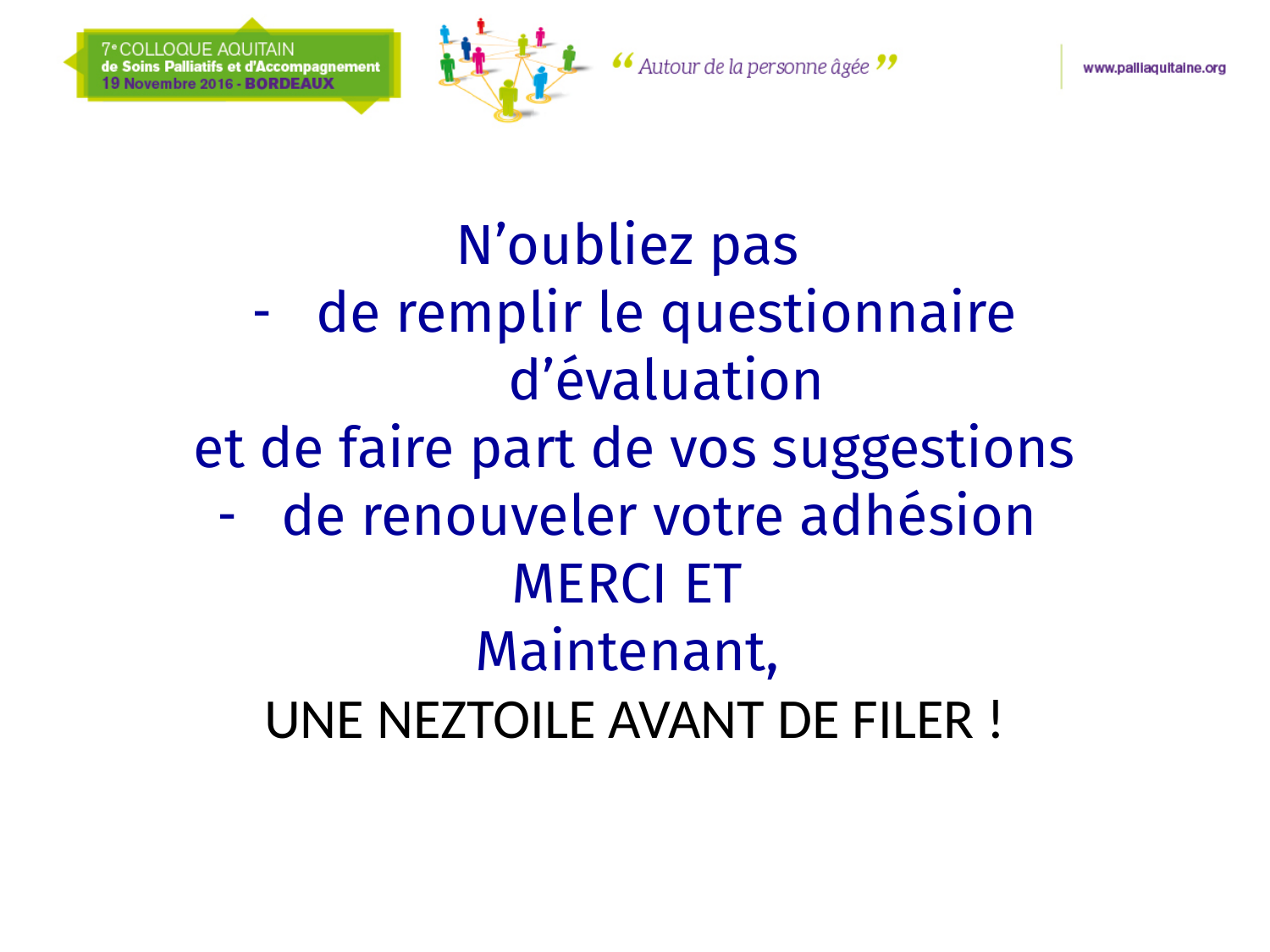

N’oubliez pas
de remplir le questionnaire d’évaluation
et de faire part de vos suggestions
de renouveler votre adhésion
MERCI ET
Maintenant,
UNE NEZTOILE AVANT DE FILER !
#